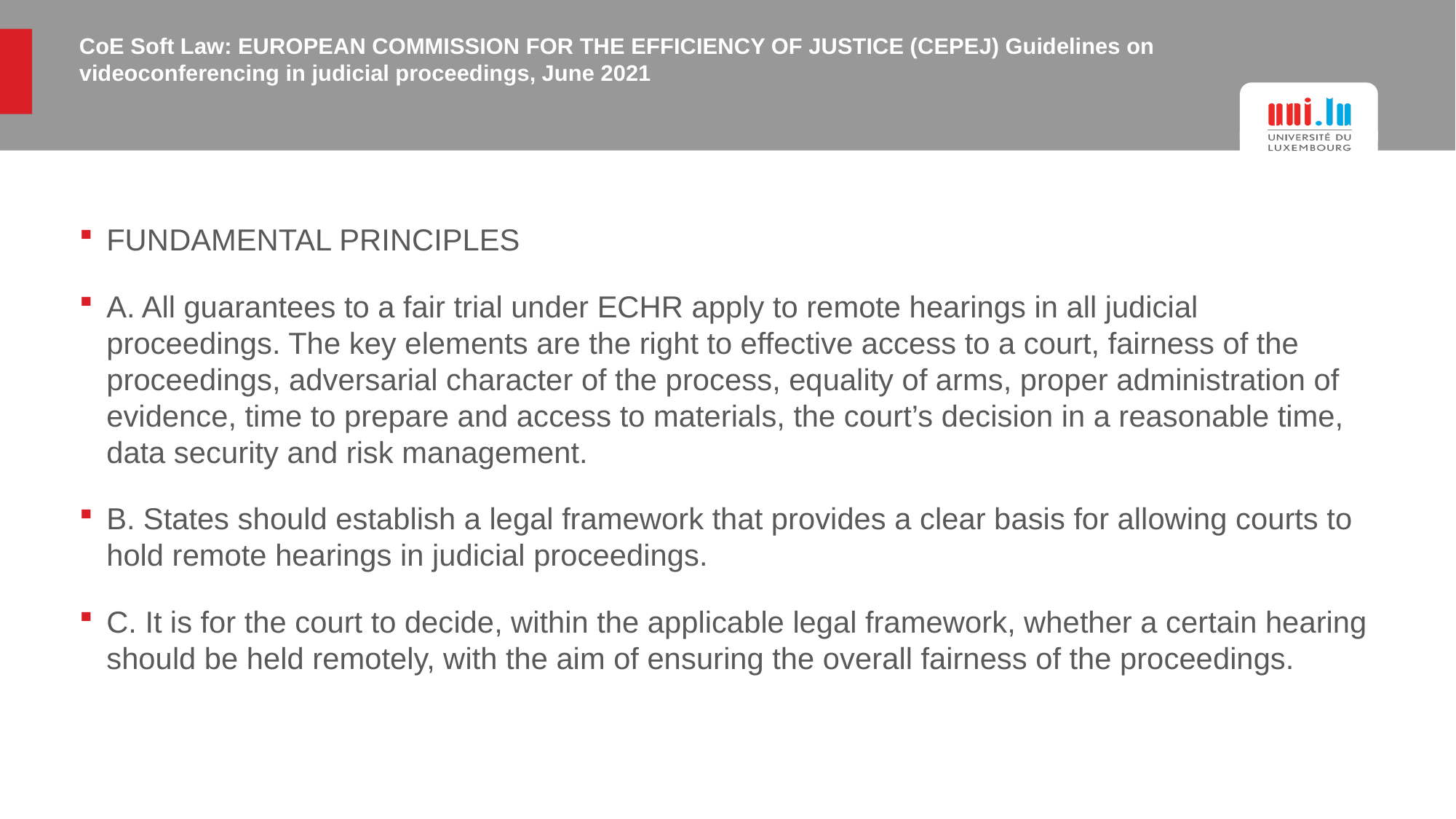

# CoE Soft Law: EUROPEAN COMMISSION FOR THE EFFICIENCY OF JUSTICE (CEPEJ) Guidelines on videoconferencing in judicial proceedings, June 2021
FUNDAMENTAL PRINCIPLES
A. All guarantees to a fair trial under ECHR apply to remote hearings in all judicial proceedings. The key elements are the right to effective access to a court, fairness of the proceedings, adversarial character of the process, equality of arms, proper administration of evidence, time to prepare and access to materials, the court’s decision in a reasonable time, data security and risk management.
B. States should establish a legal framework that provides a clear basis for allowing courts to hold remote hearings in judicial proceedings.
C. It is for the court to decide, within the applicable legal framework, whether a certain hearing should be held remotely, with the aim of ensuring the overall fairness of the proceedings.